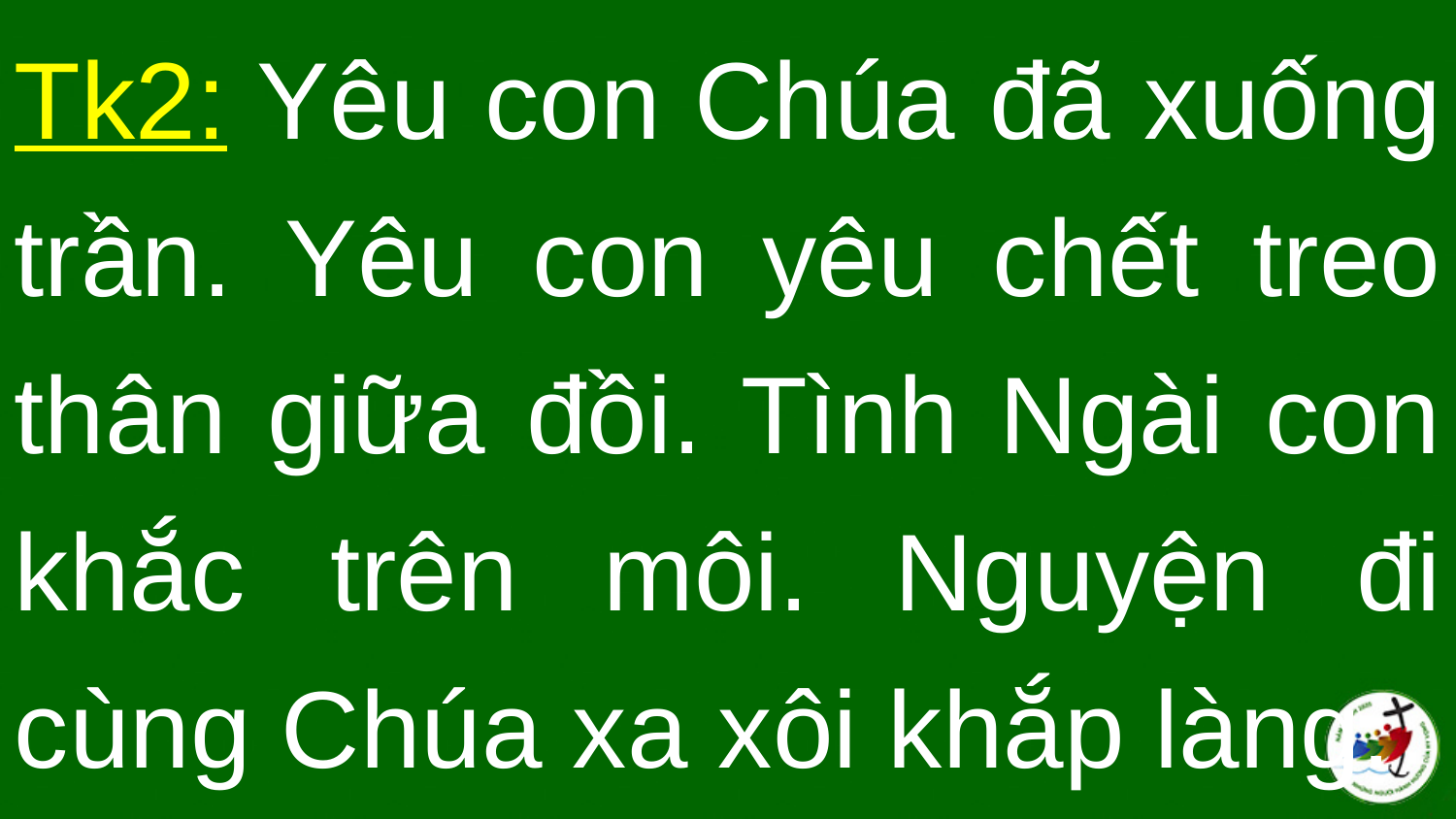

Tk2: Yêu con Chúa đã xuống trần. Yêu con yêu chết treo thân giữa đồi. Tình Ngài con khắc trên môi. Nguyện đi cùng Chúa xa xôi khắp làng.